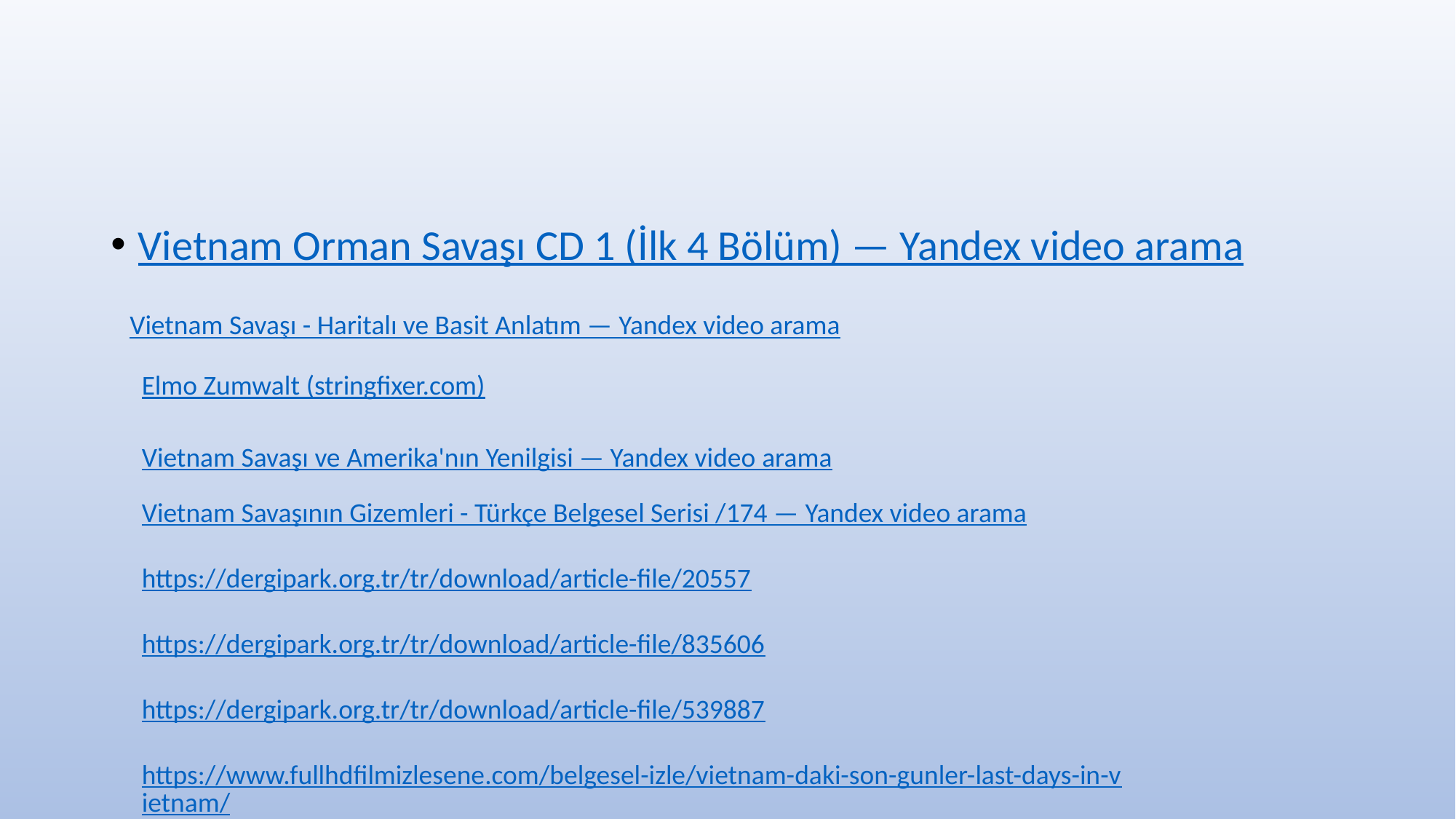

#
Vietnam Orman Savaşı CD 1 (İlk 4 Bölüm) — Yandex video arama
Vietnam Savaşı - Haritalı ve Basit Anlatım — Yandex video arama
Elmo Zumwalt (stringfixer.com)
Vietnam Savaşı ve Amerika'nın Yenilgisi — Yandex video arama

Vietnam Savaşının Gizemleri - Türkçe Belgesel Serisi /174 — Yandex video arama

https://dergipark.org.tr/tr/download/article-file/20557

https://dergipark.org.tr/tr/download/article-file/835606

https://dergipark.org.tr/tr/download/article-file/539887

https://www.fullhdfilmizlesene.com/belgesel-izle/vietnam-daki-son-gunler-last-days-in-vietnam/